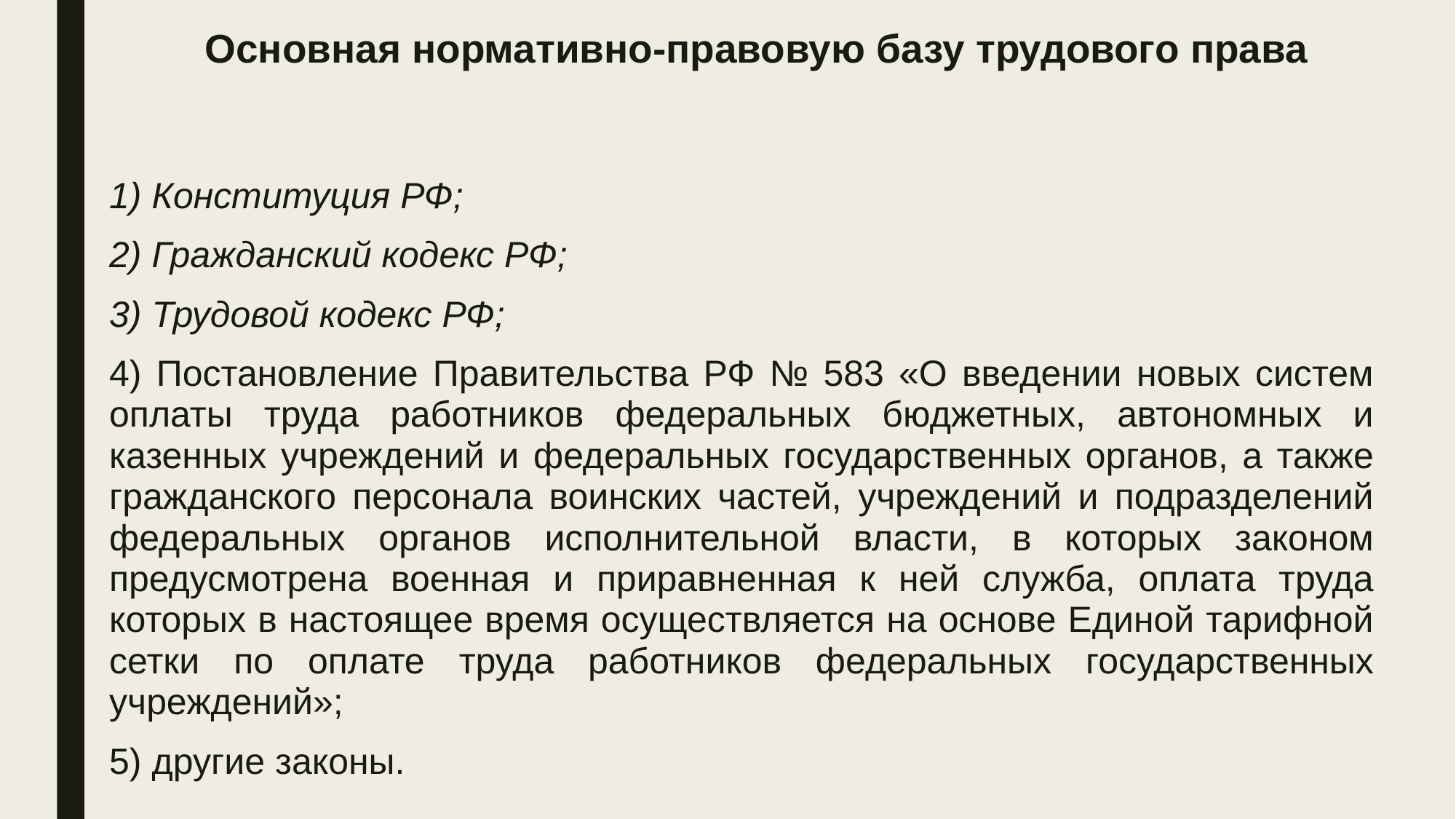

# Основная нормативно-правовую базу трудового права
1) Конституция РФ;
2) Гражданский кодекс РФ;
3) Трудовой кодекс РФ;
4) Постановление Правительства РФ № 583 «О введении новых систем оплаты труда работников федеральных бюджетных, автономных и казенных учреждений и федеральных государственных органов, а также гражданского персонала воинских частей, учреждений и подразделений федеральных органов исполнительной власти, в которых законом предусмотрена военная и приравненная к ней служба, оплата труда которых в настоящее время осуществляется на основе Единой тарифной сетки по оплате труда работников федеральных государственных учреждений»;
5) другие законы.